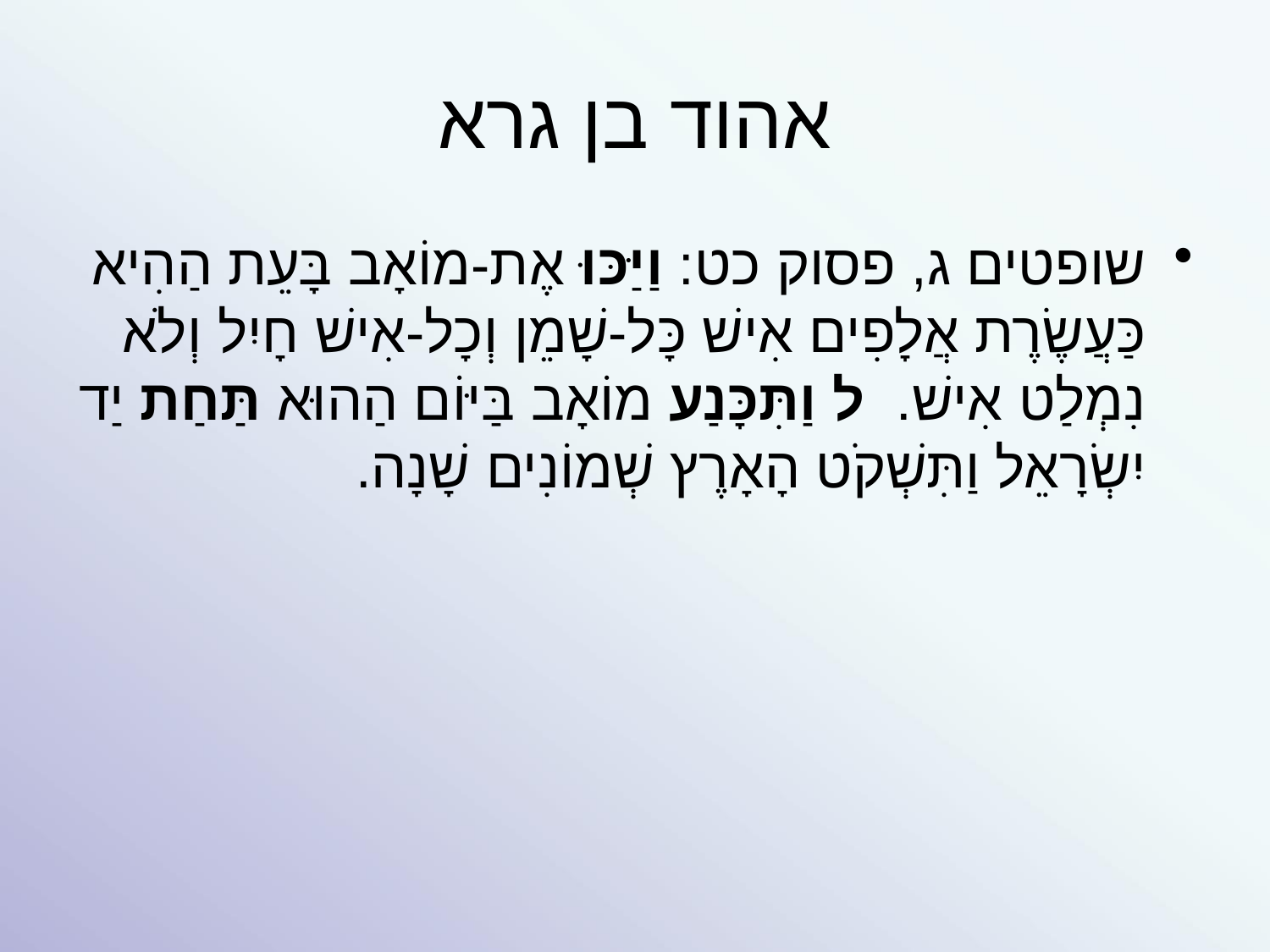

# אהוד בן גרא
שופטים ג, פסוק כט: וַיַּכּוּ אֶת-מוֹאָב בָּעֵת הַהִיא כַּעֲשֶׂרֶת אֲלָפִים אִישׁ כָּל-שָׁמֵן וְכָל-אִישׁ חָיִל וְלֹא נִמְלַט אִישׁ.  ל וַתִּכָּנַע מוֹאָב בַּיּוֹם הַהוּא תַּחַת יַד יִשְׂרָאֵל וַתִּשְׁקֹט הָאָרֶץ שְׁמוֹנִים שָׁנָה.